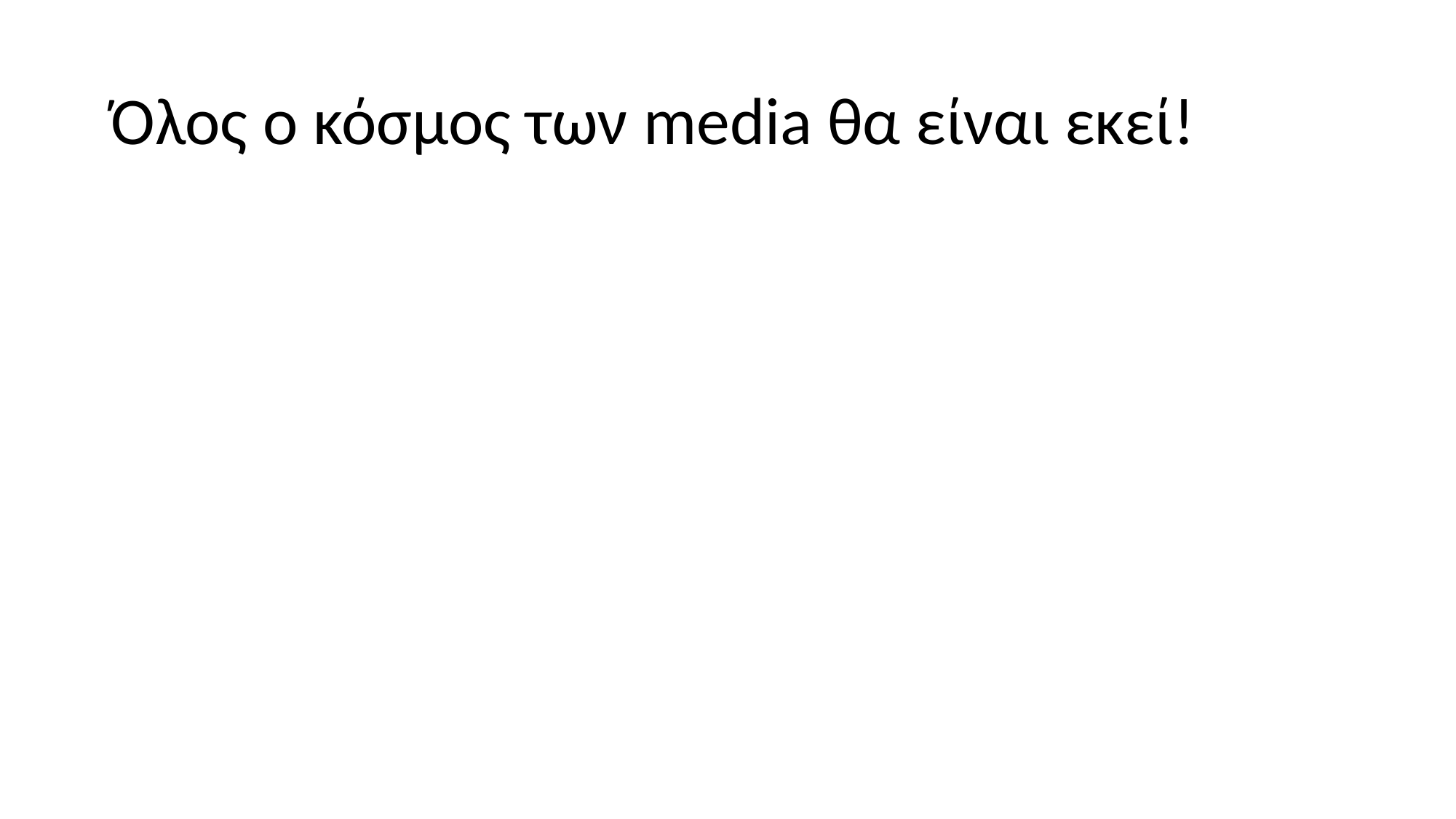

# Όλος ο κόσμος των media θα είναι εκεί!